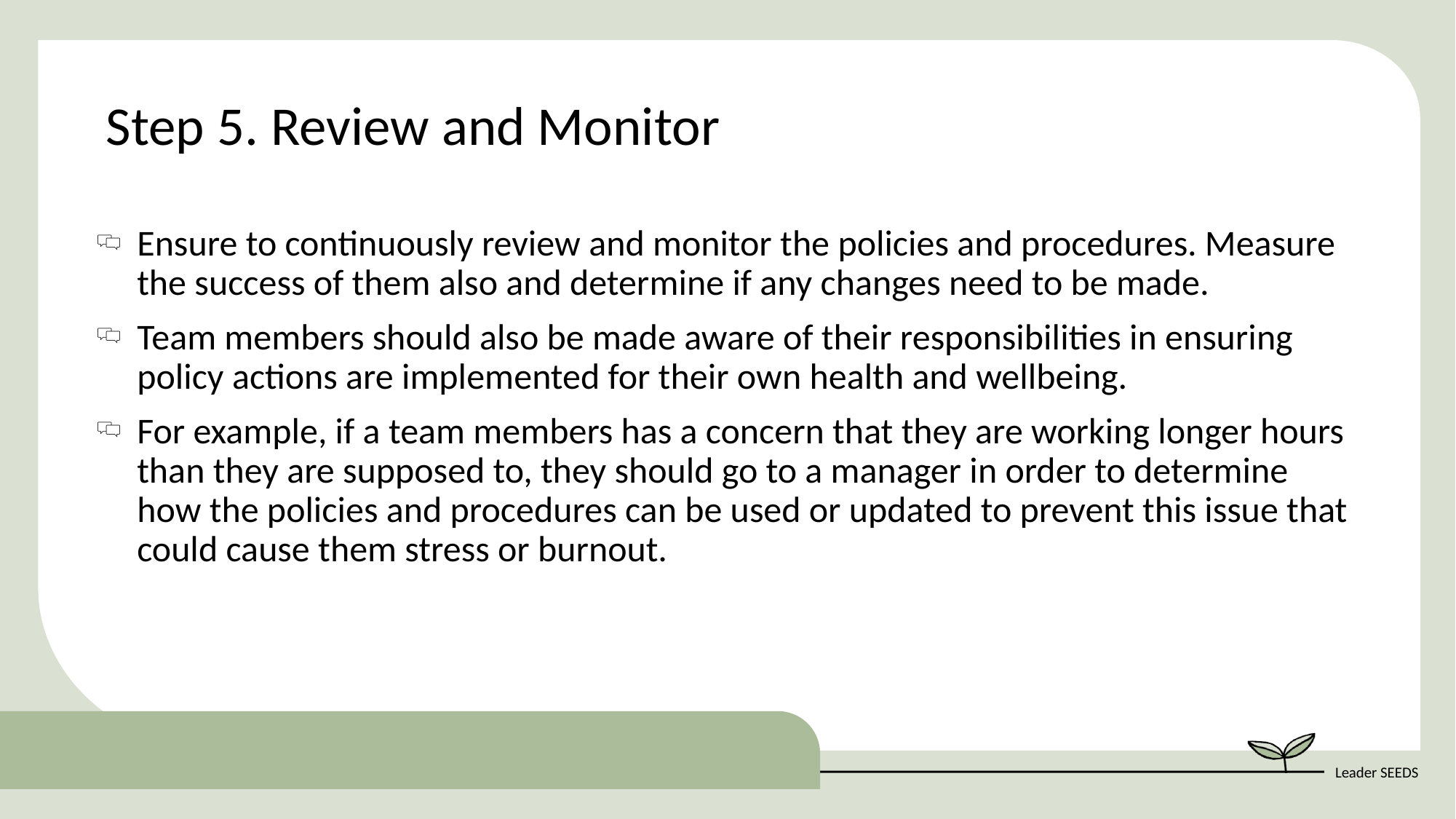

Step 5. Review and Monitor

Ensure to continuously review and monitor the policies and procedures. Measure the success of them also and determine if any changes need to be made.
Team members should also be made aware of their responsibilities in ensuring policy actions are implemented for their own health and wellbeing.
For example, if a team members has a concern that they are working longer hours than they are supposed to, they should go to a manager in order to determine how the policies and procedures can be used or updated to prevent this issue that could cause them stress or burnout.